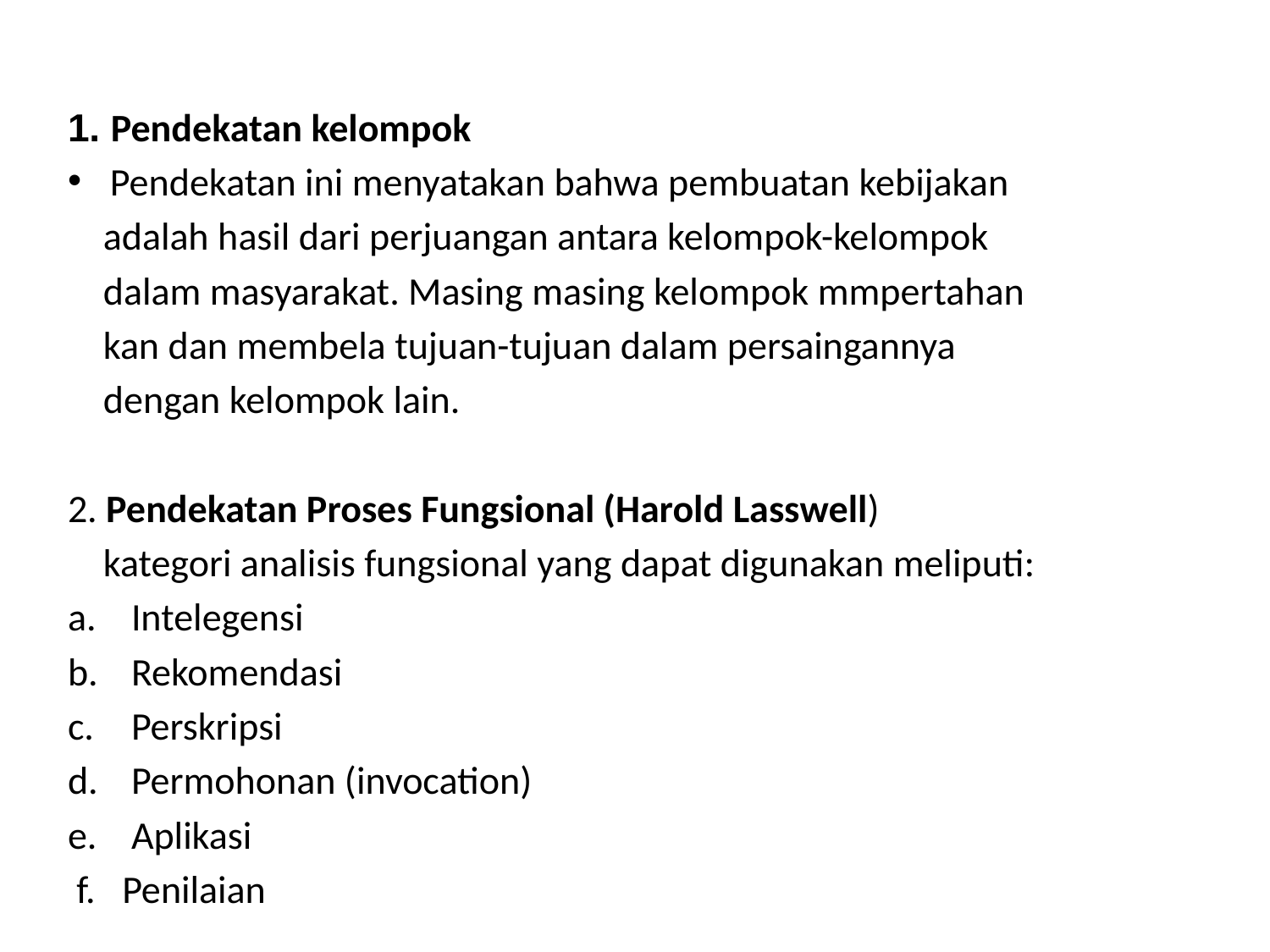

#
1. Pendekatan kelompok
Pendekatan ini menyatakan bahwa pembuatan kebijakan
    adalah hasil dari perjuangan antara kelompok-kelompok
    dalam masyarakat. Masing masing kelompok mmpertahan
    kan dan membela tujuan-tujuan dalam persaingannya
    dengan kelompok lain.

2. Pendekatan Proses Fungsional (Harold Lasswell)
    kategori analisis fungsional yang dapat digunakan meliputi:
Intelegensi
Rekomendasi
Perskripsi
Permohonan (invocation)
Aplikasi
 f.   Penilaian